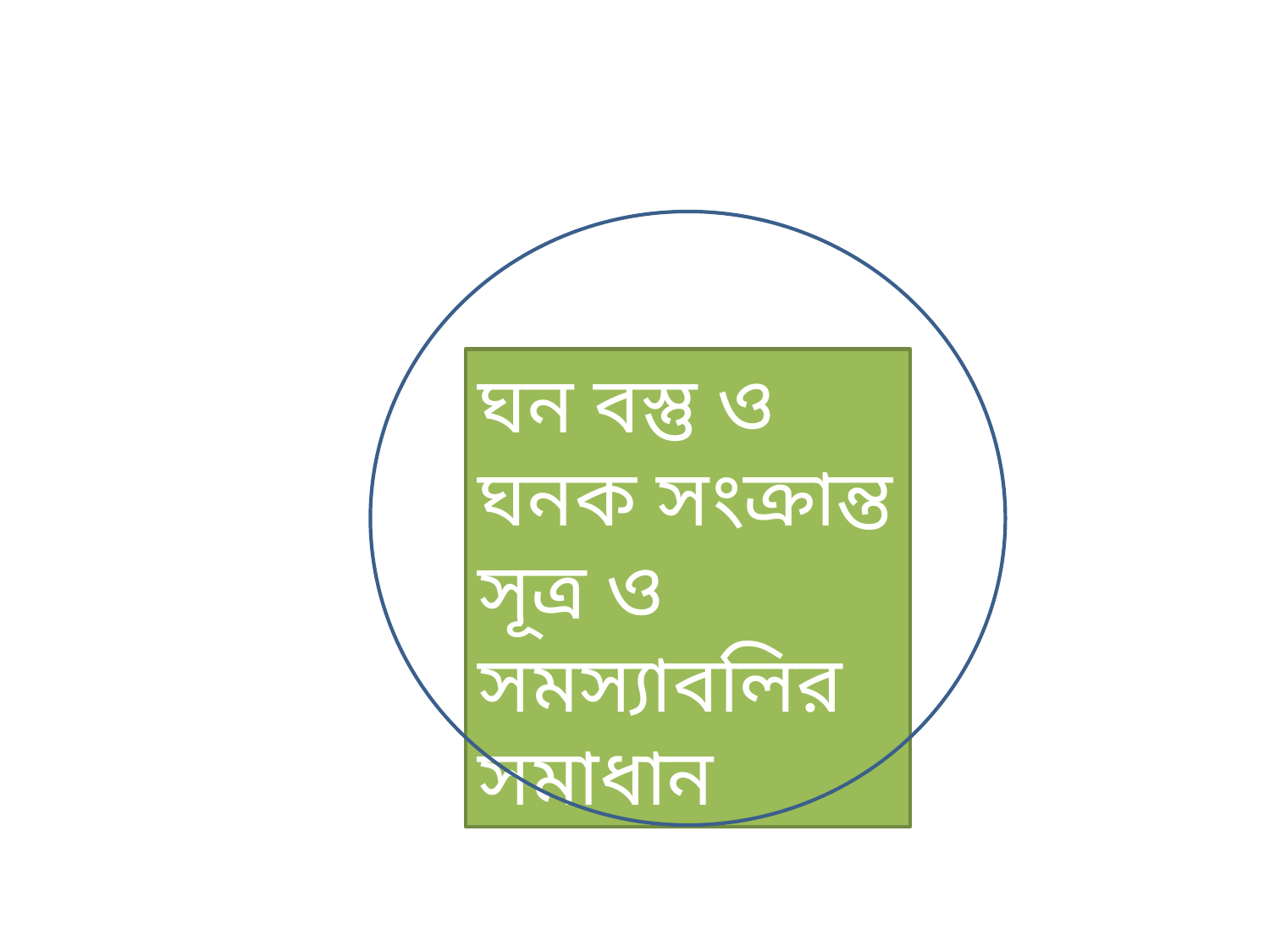

ঘন বস্তু ও ঘনক সংক্রান্ত সূত্র ও সমস্যাবলির সমাধান